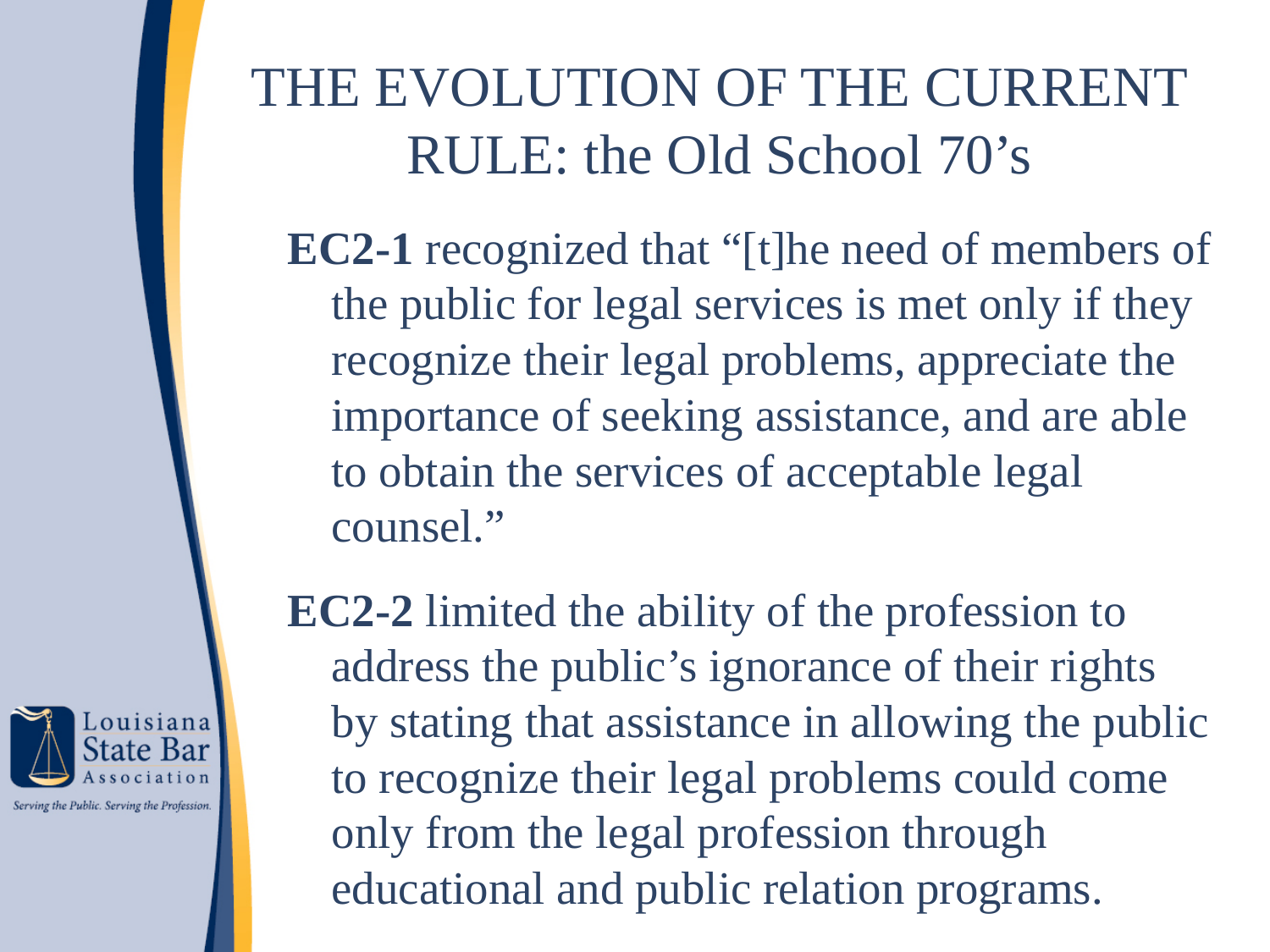

# THE EVOLUTION OF THE CURRENT RULE: the Old School 70’s
EC2-1 recognized that “[t]he need of members of the public for legal services is met only if they recognize their legal problems, appreciate the importance of seeking assistance, and are able to obtain the services of acceptable legal counsel.”

EC2-2 limited the ability of the profession to address the public’s ignorance of their rights by stating that assistance in allowing the public to recognize their legal problems could come only from the legal profession through educational and public relation programs.